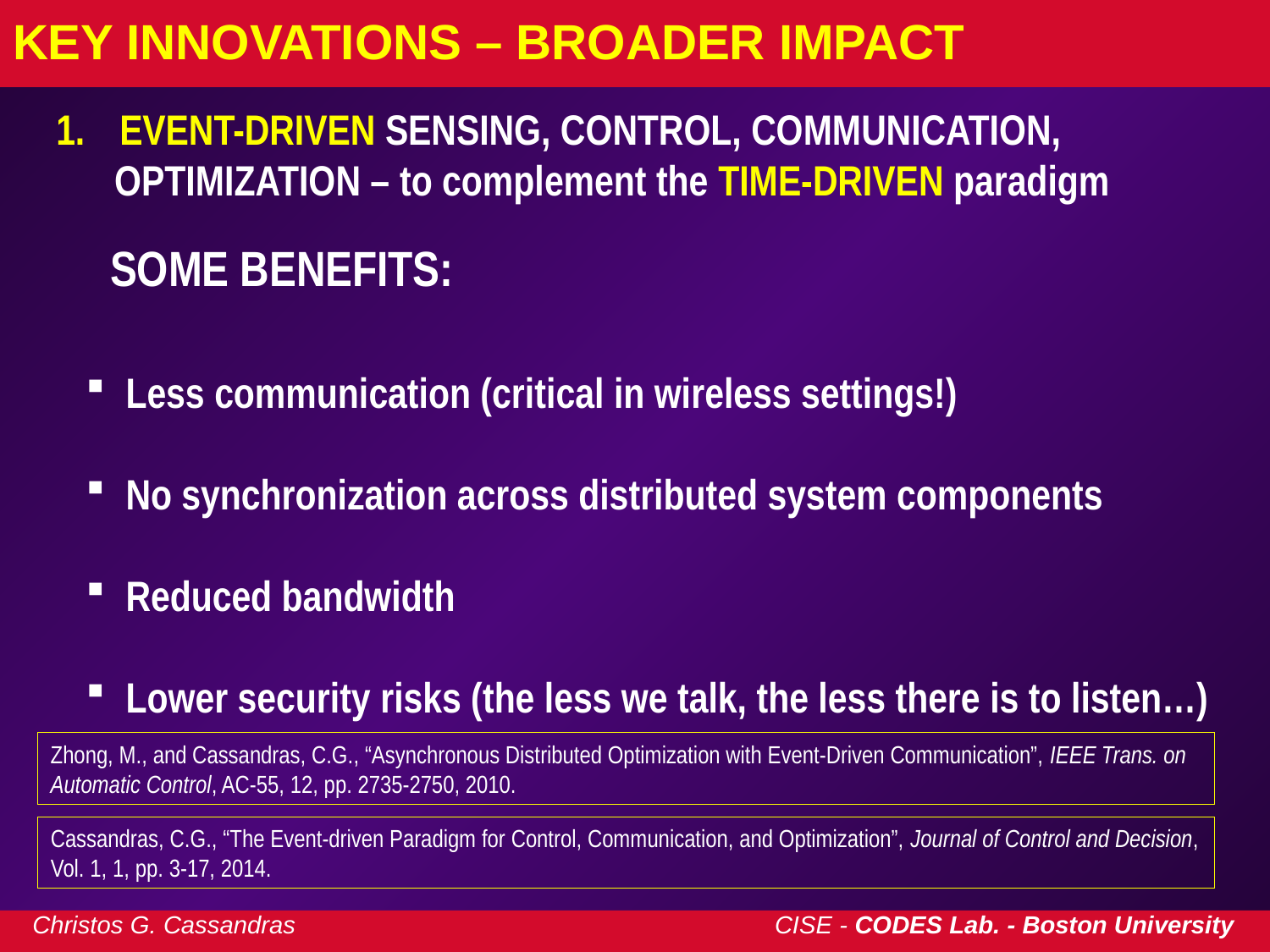

KEY INNOVATIONS – BROADER IMPACT
EVENT-DRIVEN SENSING, CONTROL, COMMUNICATION,
      OPTIMIZATION – to complement the TIME-DRIVEN paradigm
SOME BENEFITS:
 Less communication (critical in wireless settings!)
 No synchronization across distributed system components
 Reduced bandwidth
 Lower security risks (the less we talk, the less there is to listen…)
Zhong, M., and Cassandras, C.G., “Asynchronous Distributed Optimization with Event-Driven Communication”, IEEE Trans. on Automatic Control, AC-55, 12, pp. 2735-2750, 2010.
Cassandras, C.G., “The Event-driven Paradigm for Control, Communication, and Optimization”, Journal of Control and Decision, Vol. 1, 1, pp. 3-17, 2014.
  Christos G. Cassandras				CISE - CODES Lab. - Boston University